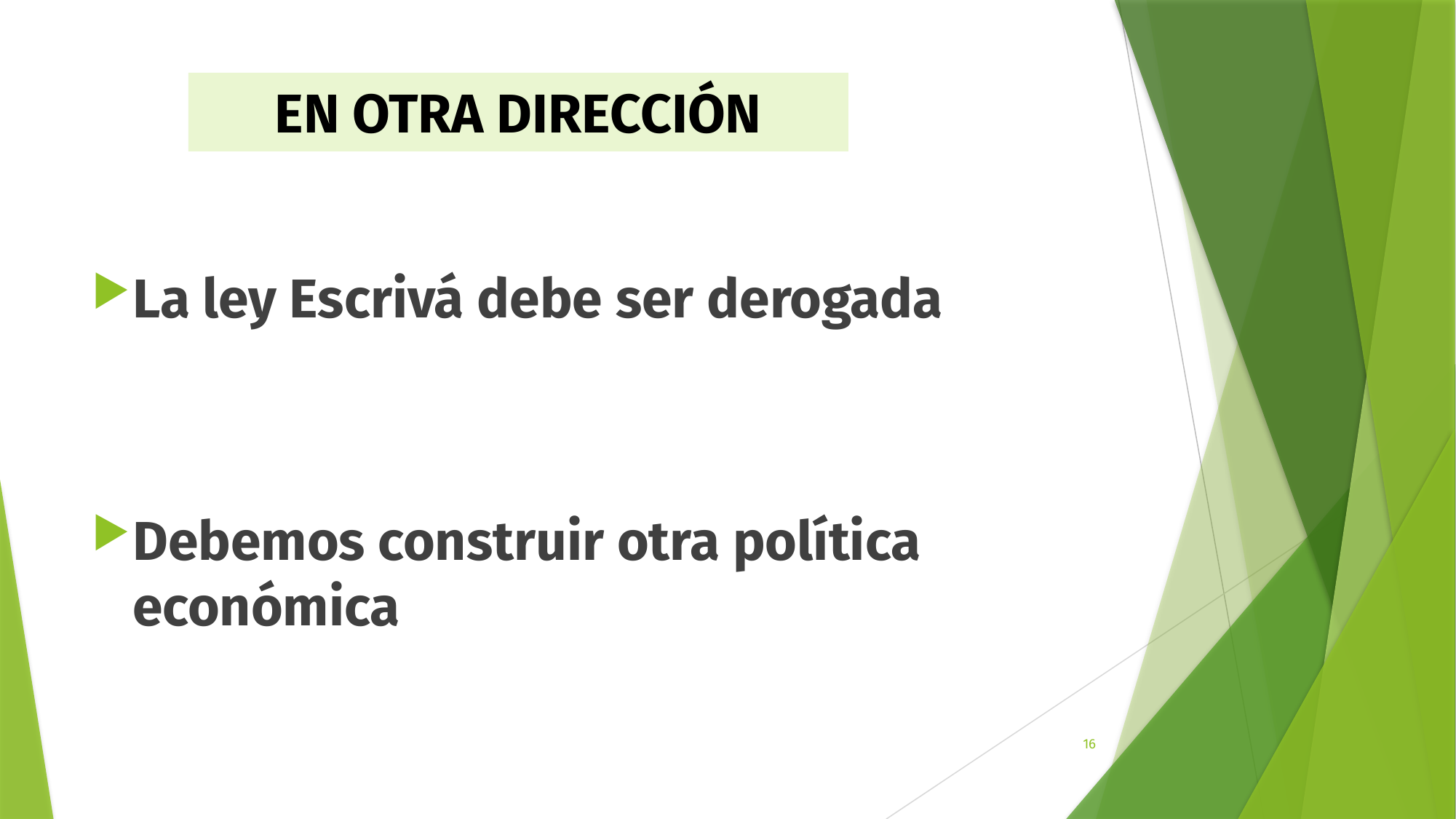

# EN OTRA DIRECCIÓN
La ley Escrivá debe ser derogada

Debemos construir otra política económica

16